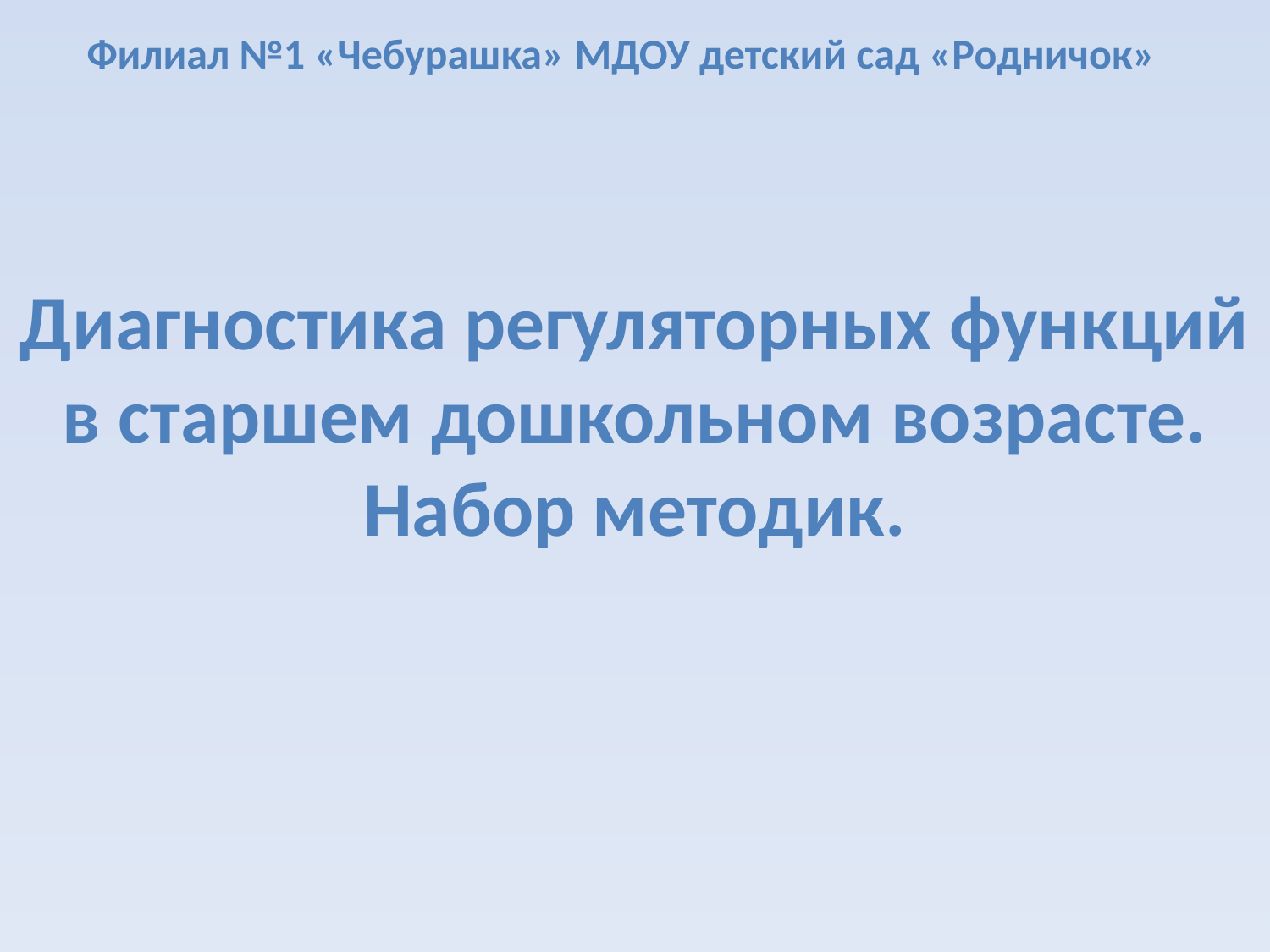

# Филиал №1 «Чебурашка» МДОУ детский сад «Родничок»
Диагностика регуляторных функций в старшем дошкольном возрасте.
Набор методик.